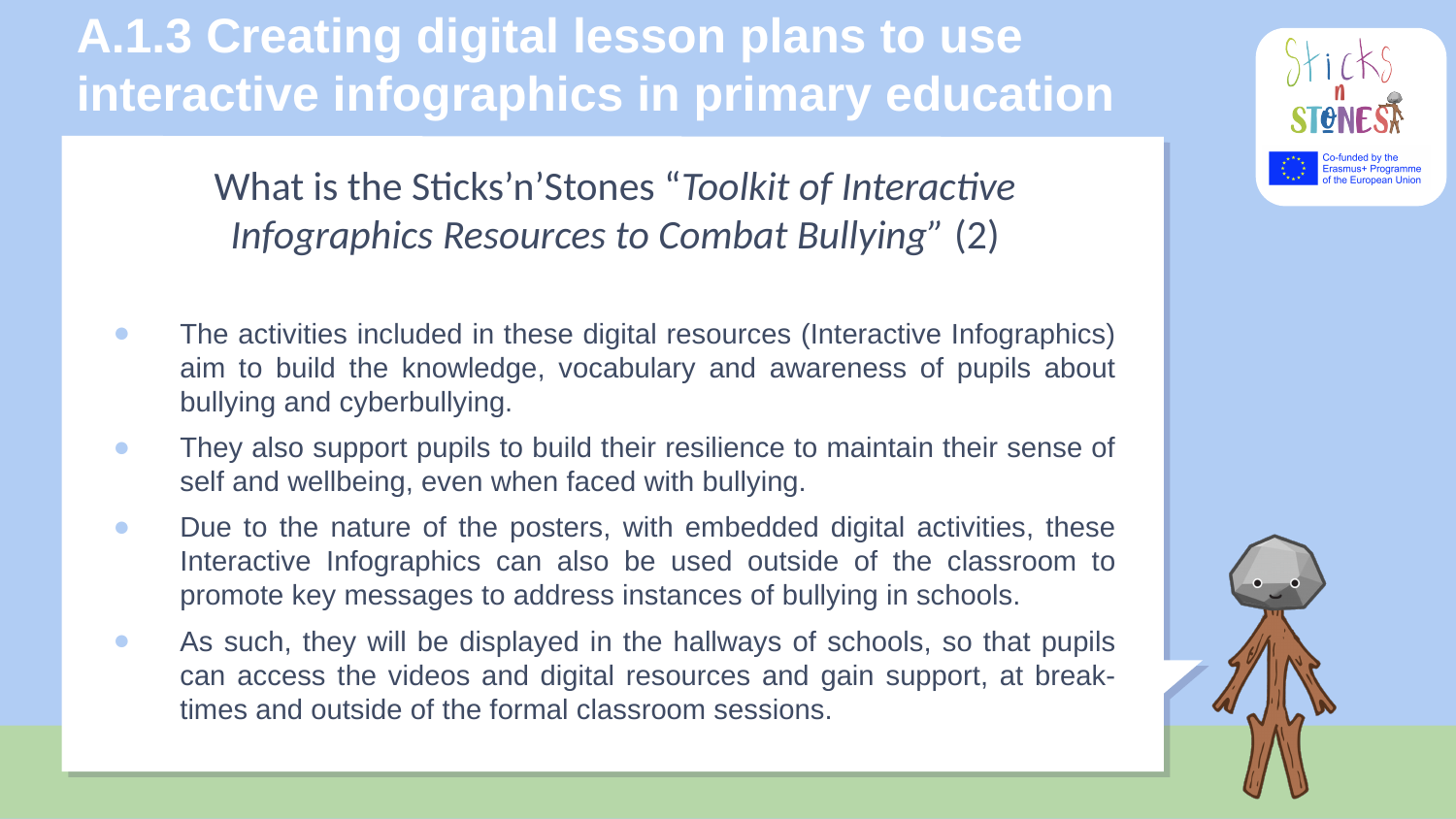

# A.1.3 Creating digital lesson plans to use interactive infographics in primary education
What is the Sticks’n’Stones “Toolkit of Interactive Infographics Resources to Combat Bullying” (2)

The activities included in these digital resources (Interactive Infographics) aim to build the knowledge, vocabulary and awareness of pupils about bullying and cyberbullying.
They also support pupils to build their resilience to maintain their sense of self and wellbeing, even when faced with bullying.
Due to the nature of the posters, with embedded digital activities, these Interactive Infographics can also be used outside of the classroom to promote key messages to address instances of bullying in schools.
As such, they will be displayed in the hallways of schools, so that pupils can access the videos and digital resources and gain support, at break-times and outside of the formal classroom sessions.